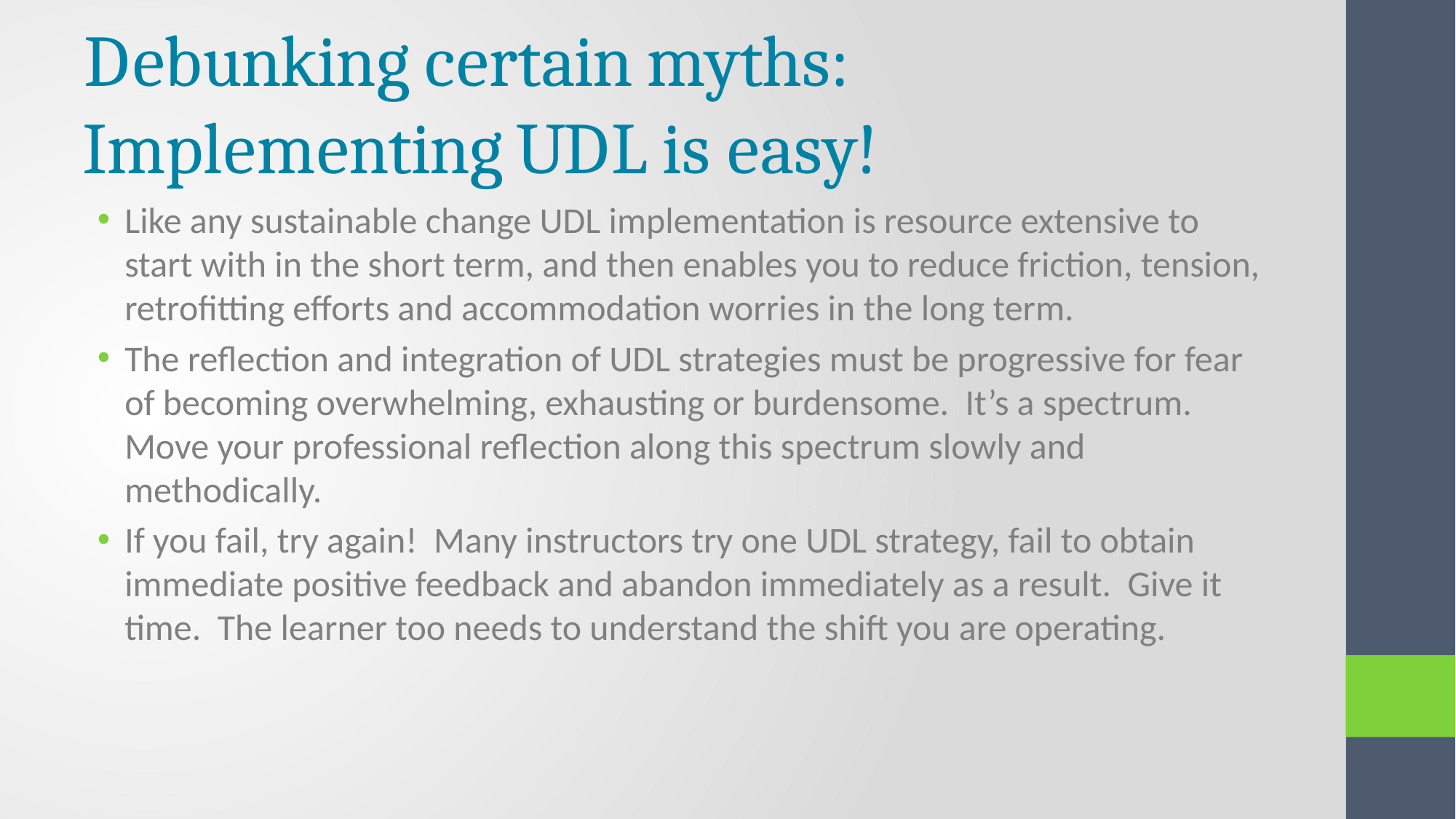

# Debunking certain myths: Implementing UDL is easy!
Like any sustainable change UDL implementation is resource extensive to start with in the short term, and then enables you to reduce friction, tension, retrofitting efforts and accommodation worries in the long term.
The reflection and integration of UDL strategies must be progressive for fear of becoming overwhelming, exhausting or burdensome.  It’s a spectrum.  Move your professional reflection along this spectrum slowly and methodically.
If you fail, try again!  Many instructors try one UDL strategy, fail to obtain immediate positive feedback and abandon immediately as a result.  Give it time.  The learner too needs to understand the shift you are operating.